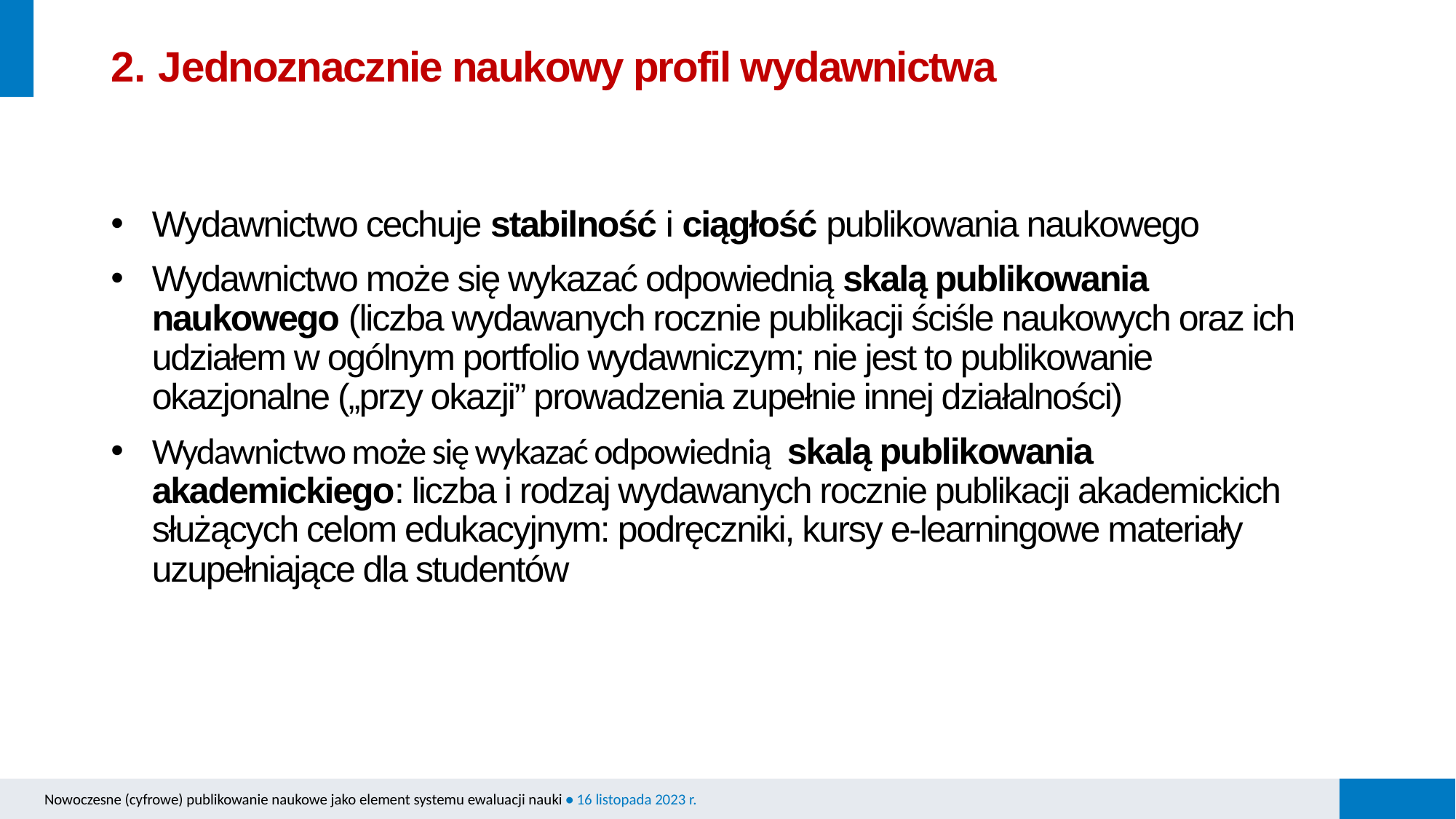

# 2. Jednoznacznie naukowy profil wydawnictwa
Wydawnictwo cechuje stabilność i ciągłość publikowania naukowego
Wydawnictwo może się wykazać odpowiednią skalą publikowania naukowego (liczba wydawanych rocznie publikacji ściśle naukowych oraz ich udziałem w ogólnym portfolio wydawniczym; nie jest to publikowanie okazjonalne („przy okazji” prowadzenia zupełnie innej działalności)
Wydawnictwo może się wykazać odpowiednią  skalą publikowania akademickiego: liczba i rodzaj wydawanych rocznie publikacji akademickich służących celom edukacyjnym: podręczniki, kursy e-learningowe materiały uzupełniające dla studentów